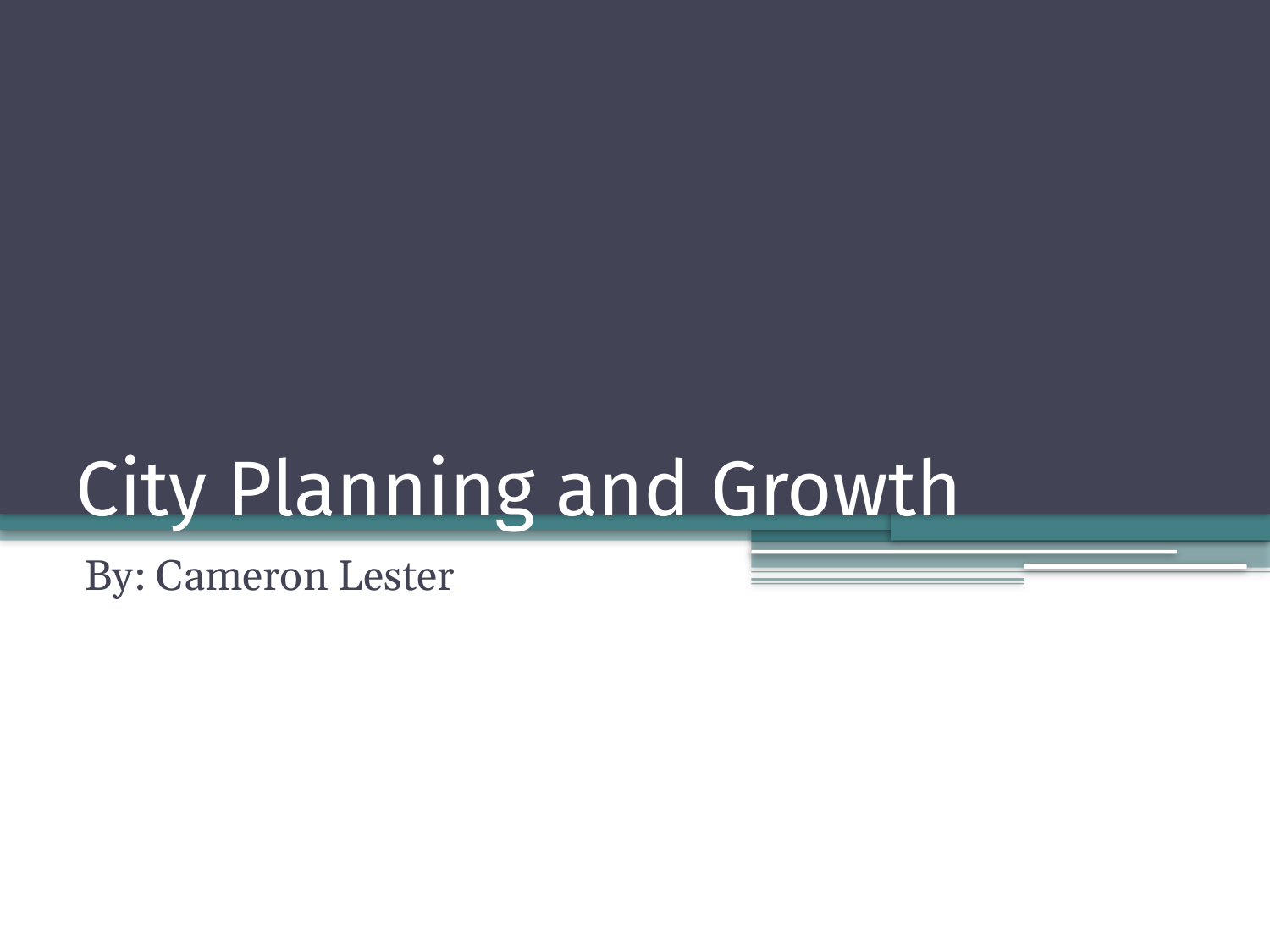

# City Planning and Growth
By: Cameron Lester